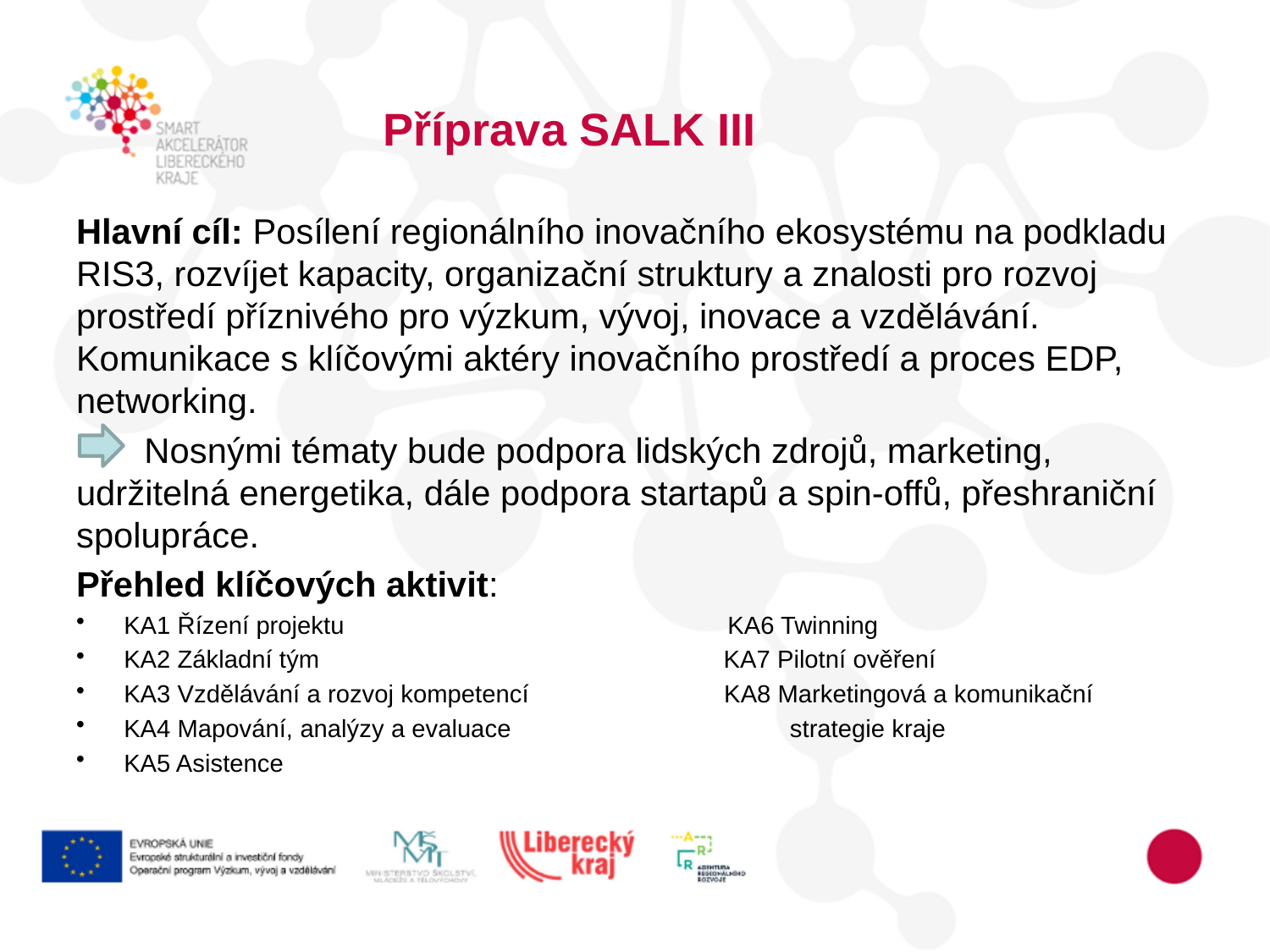

# Příprava SALK III
Hlavní cíl: Posílení regionálního inovačního ekosystému na podkladu RIS3, rozvíjet kapacity, organizační struktury a znalosti pro rozvoj prostředí příznivého pro výzkum, vývoj, inovace a vzdělávání. Komunikace s klíčovými aktéry inovačního prostředí a proces EDP, networking.
       Nosnými tématy bude podpora lidských zdrojů, marketing, udržitelná energetika, dále podpora startapů a spin-offů, přeshraniční spolupráce.
Přehled klíčových aktivit:
KA1 Řízení projektu                                                       KA6 Twinning
KA2 Základní tým                                                          KA7 Pilotní ověření
KA3 Vzdělávání a rozvoj kompetencí                            KA8 Marketingová a komunikační
KA4 Mapování, analýzy a evaluace                                        strategie kraje
KA5 Asistence